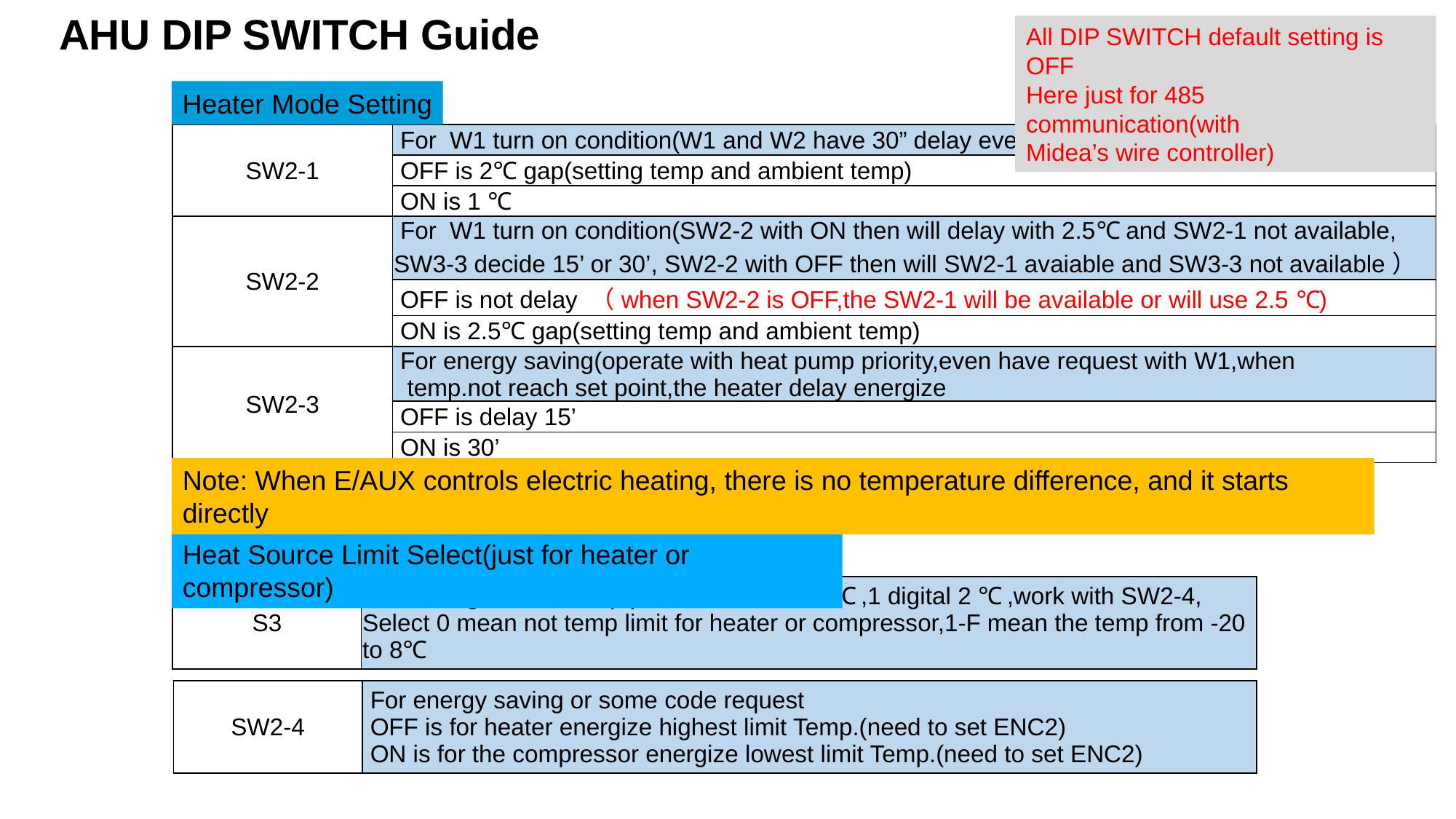

AHU DIP SWITCH Guide
All DIP SWITCH default setting is OFF
Here just for 485 communication(with
Midea’s wire controller)
Heater Mode Setting
| SW2-1 | For W1 turn on condition(W1 and W2 have 30” delay even set not temp.delay) |
| --- | --- |
|  | OFF is 2℃ gap(setting temp and ambient temp) |
|  | ON is 1 ℃ |
| SW2-2 | For W1 turn on condition(SW2-2 with ON then will delay with 2.5℃ and SW2-1 not available, SW3-3 decide 15’ or 30’, SW2-2 with OFF then will SW2-1 avaiable and SW3-3 not available） |
|  | OFF is not delay （when SW2-2 is OFF,the SW2-1 will be available or will use 2.5 ℃) |
|  | ON is 2.5℃ gap(setting temp and ambient temp) |
| SW2-3 | For energy saving(operate with heat pump priority,even have request with W1,when temp.not reach set point,the heater delay energize |
|  | OFF is delay 15’ |
|  | ON is 30’ |
Note: When E/AUX controls electric heating, there is no temperature difference, and it starts directly
Heat Source Limit Select(just for heater or compressor)
| S3 | It is 16 digitals for Temp.protection -20 to 8 ℃,1 digital 2 ℃,work with SW2-4, Select 0 mean not temp limit for heater or compressor,1-F mean the temp from -20 to 8℃ |
| --- | --- |
| SW2-4 | For energy saving or some code request OFF is for heater energize highest limit Temp.(need to set ENC2) ON is for the compressor energize lowest limit Temp.(need to set ENC2) |
| --- | --- |